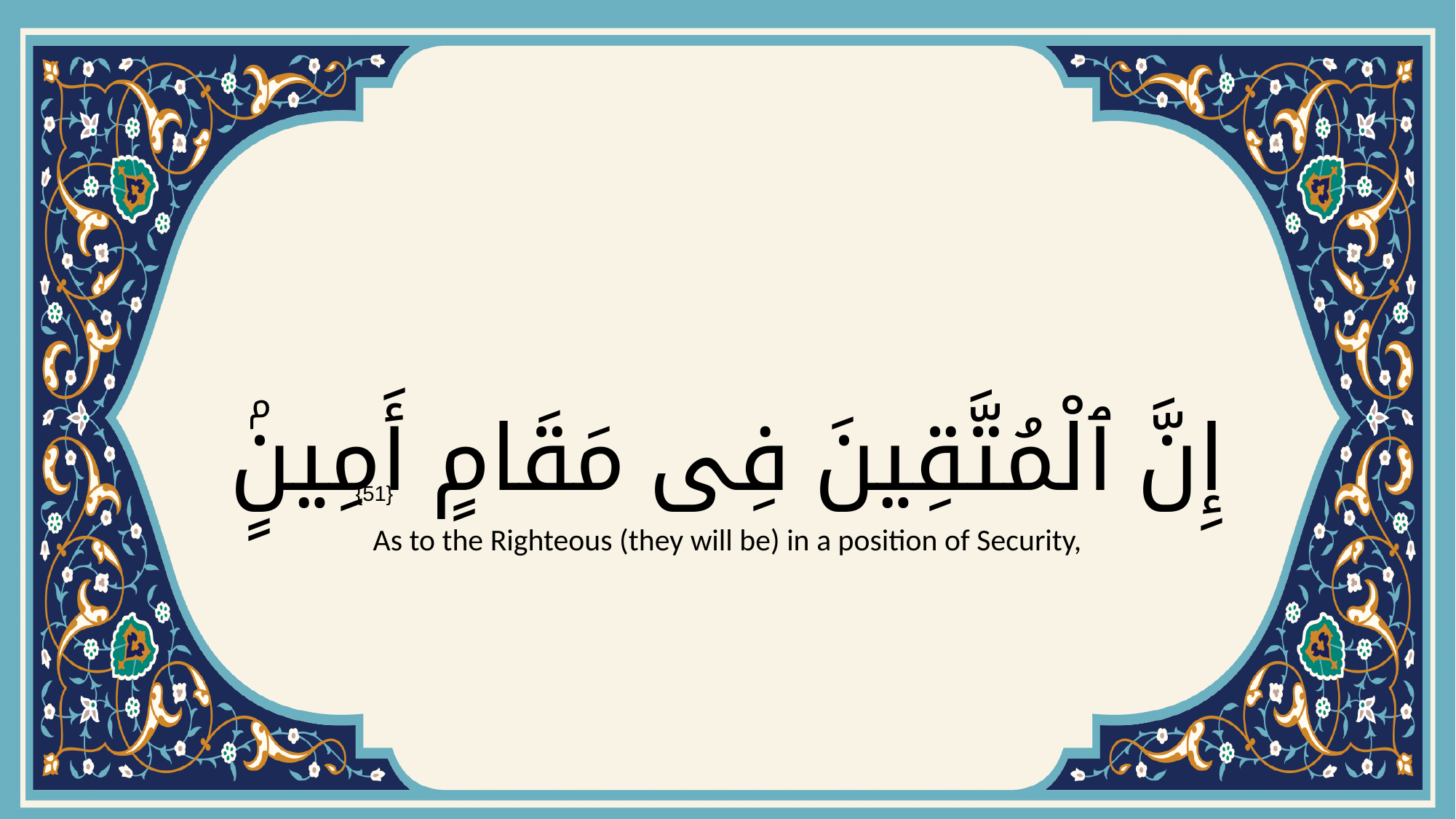

# إِنَّ ٱلْمُتَّقِينَ فِى مَقَامٍ أَمِينٍۢ
{51}
As to the Righteous (they will be) in a position of Security,